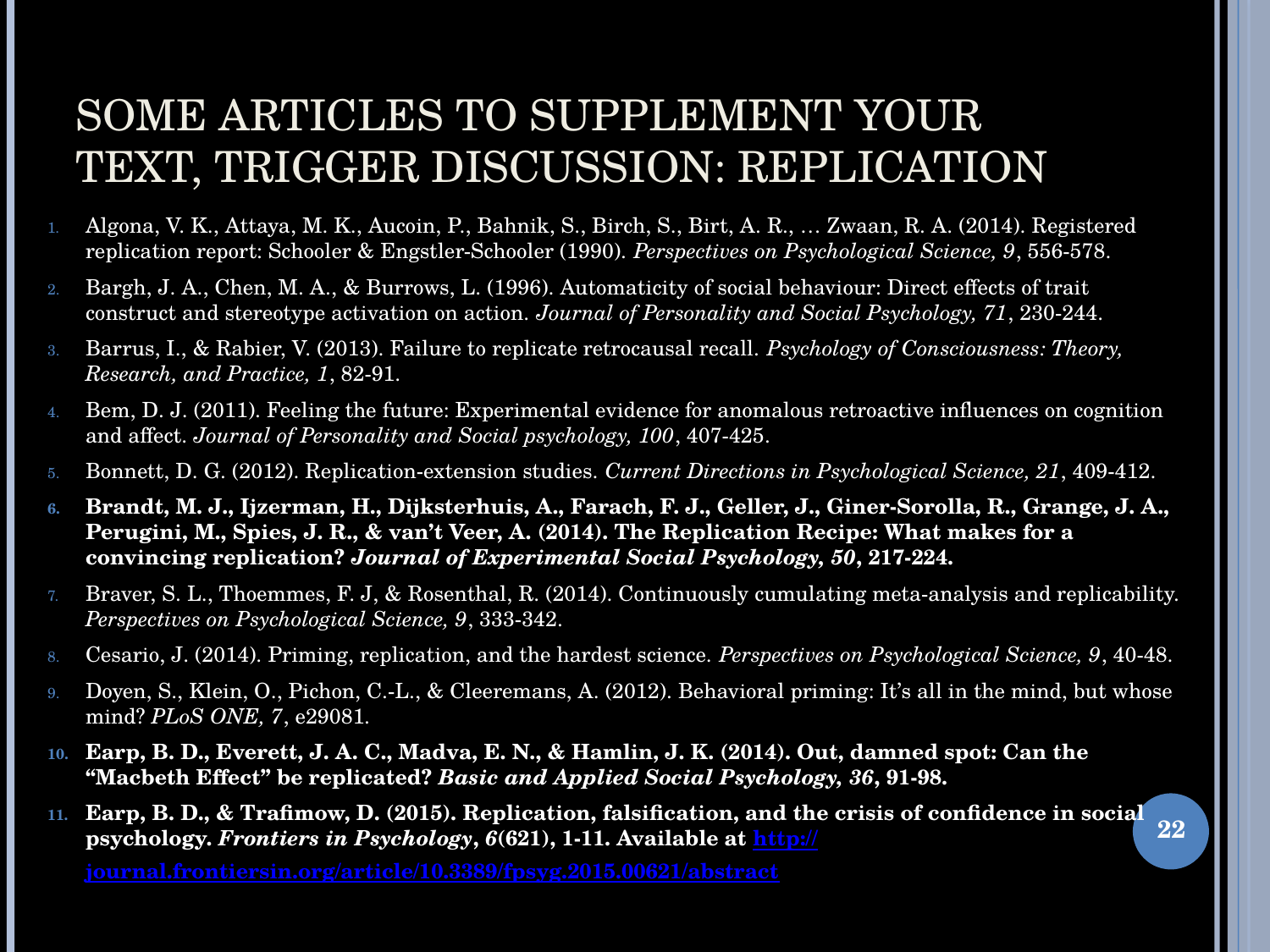

# Some Articles to Supplement Your Text, Trigger Discussion: Replication
Algona, V. K., Attaya, M. K., Aucoin, P., Bahnik, S., Birch, S., Birt, A. R., … Zwaan, R. A. (2014). Registered replication report: Schooler & Engstler-Schooler (1990). Perspectives on Psychological Science, 9, 556-578.
Bargh, J. A., Chen, M. A., & Burrows, L. (1996). Automaticity of social behaviour: Direct effects of trait construct and stereotype activation on action. Journal of Personality and Social Psychology, 71, 230-244.
Barrus, I., & Rabier, V. (2013). Failure to replicate retrocausal recall. Psychology of Consciousness: Theory, Research, and Practice, 1, 82-91.
Bem, D. J. (2011). Feeling the future: Experimental evidence for anomalous retroactive influences on cognition and affect. Journal of Personality and Social psychology, 100, 407-425.
Bonnett, D. G. (2012). Replication-extension studies. Current Directions in Psychological Science, 21, 409-412.
Brandt, M. J., Ijzerman, H., Dijksterhuis, A., Farach, F. J., Geller, J., Giner-Sorolla, R., Grange, J. A., Perugini, M., Spies, J. R., & van’t Veer, A. (2014). The Replication Recipe: What makes for a convincing replication? Journal of Experimental Social Psychology, 50, 217-224.
Braver, S. L., Thoemmes, F. J, & Rosenthal, R. (2014). Continuously cumulating meta-analysis and replicability. Perspectives on Psychological Science, 9, 333-342.
Cesario, J. (2014). Priming, replication, and the hardest science. Perspectives on Psychological Science, 9, 40-48.
Doyen, S., Klein, O., Pichon, C.-L., & Cleeremans, A. (2012). Behavioral priming: It’s all in the mind, but whose mind? PLoS ONE, 7, e29081.
Earp, B. D., Everett, J. A. C., Madva, E. N., & Hamlin, J. K. (2014). Out, damned spot: Can the “Macbeth Effect” be replicated? Basic and Applied Social Psychology, 36, 91-98.
Earp, B. D., & Trafimow, D. (2015). Replication, falsification, and the crisis of confidence in social psychology. Frontiers in Psychology, 6(621), 1-11. Available at http://journal.frontiersin.org/article/10.3389/fpsyg.2015.00621/abstract
22